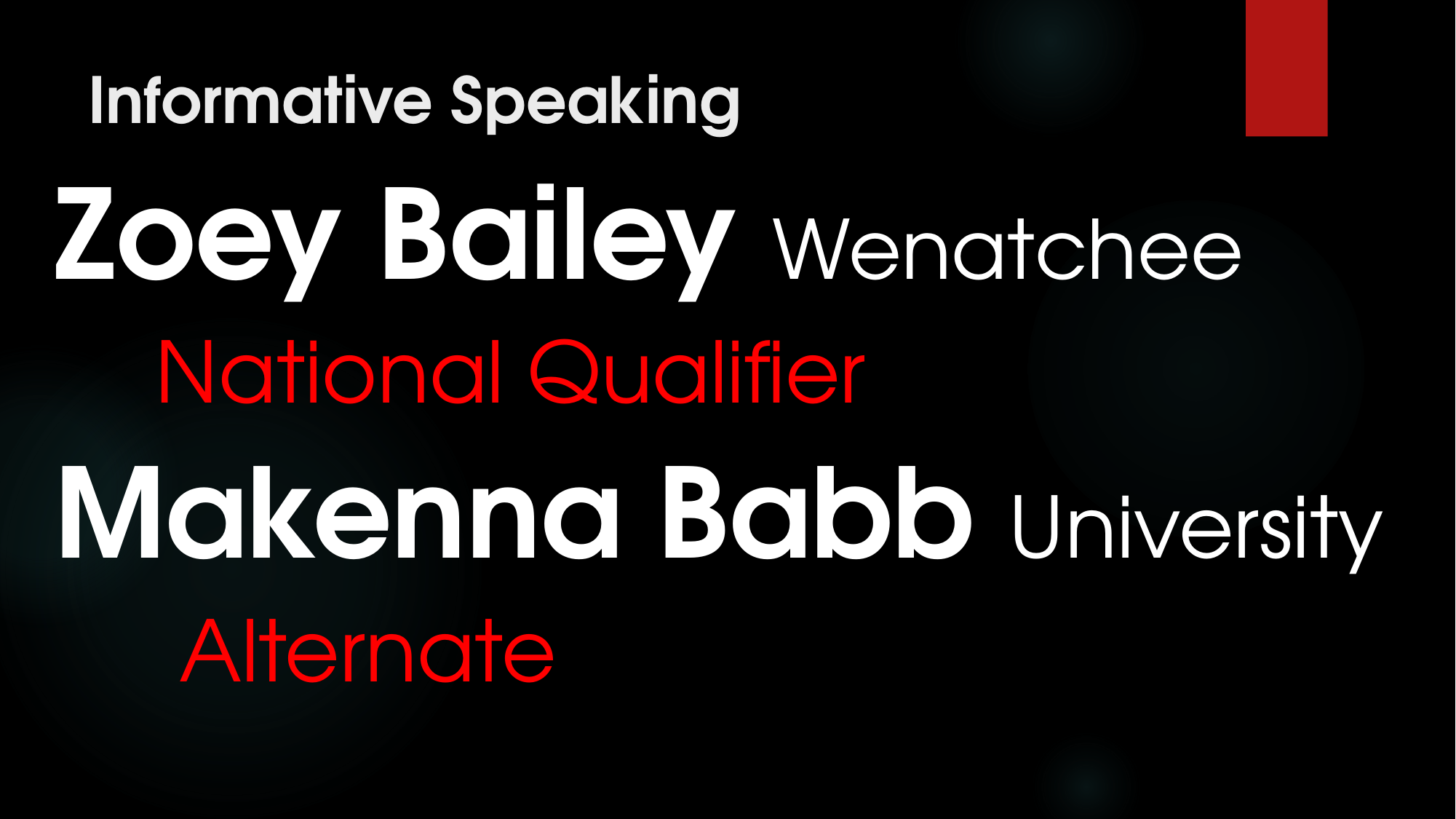

# Informative Speaking
Zoey Bailey Wenatchee
		National Qualifier
Makenna Babb University
		 Alternate